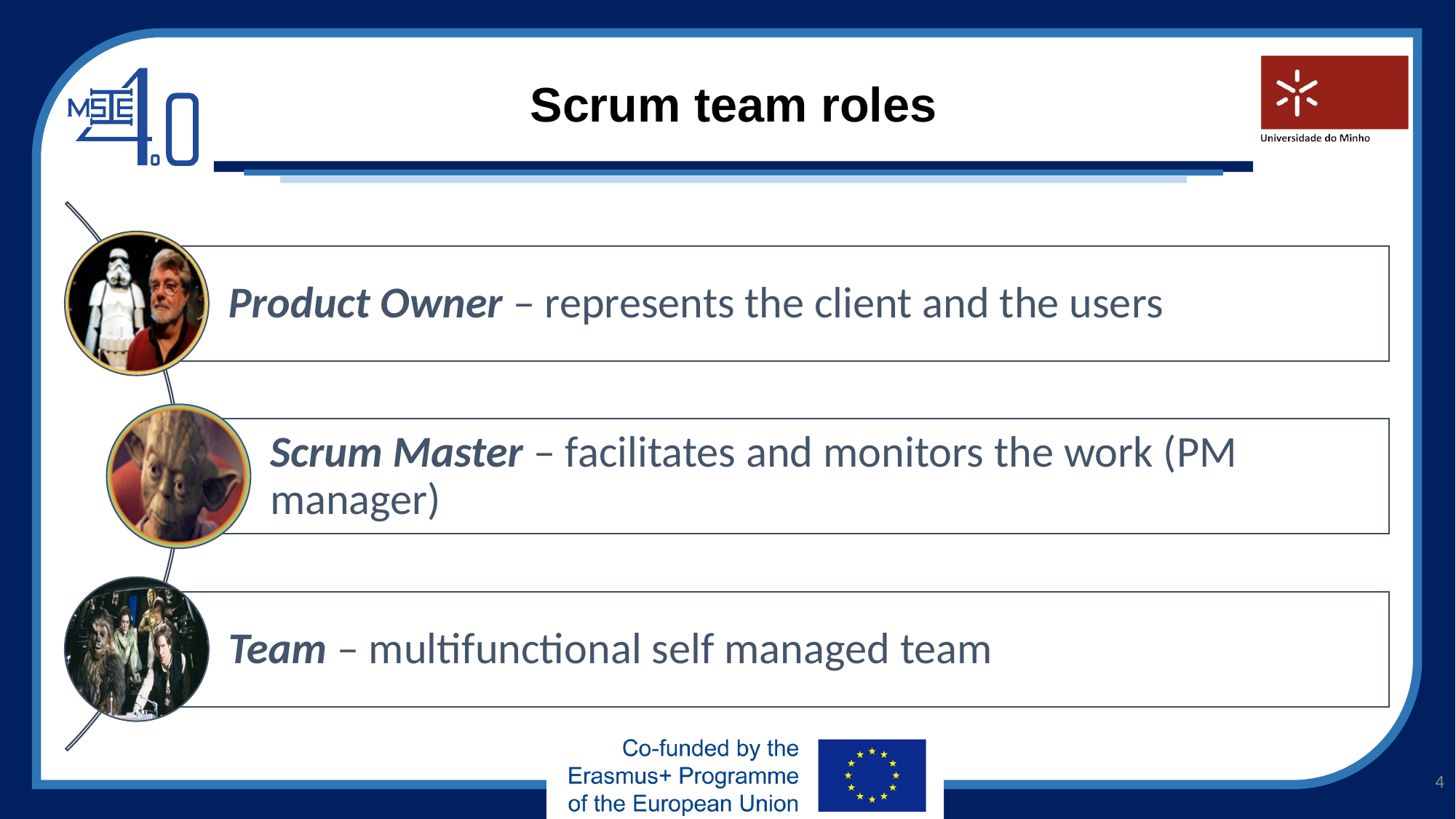

# Scrum team roles
Product Owner – represents the client and the users
Scrum Master – facilitates and monitors the work (PM manager)
Team – multifunctional self managed team
4